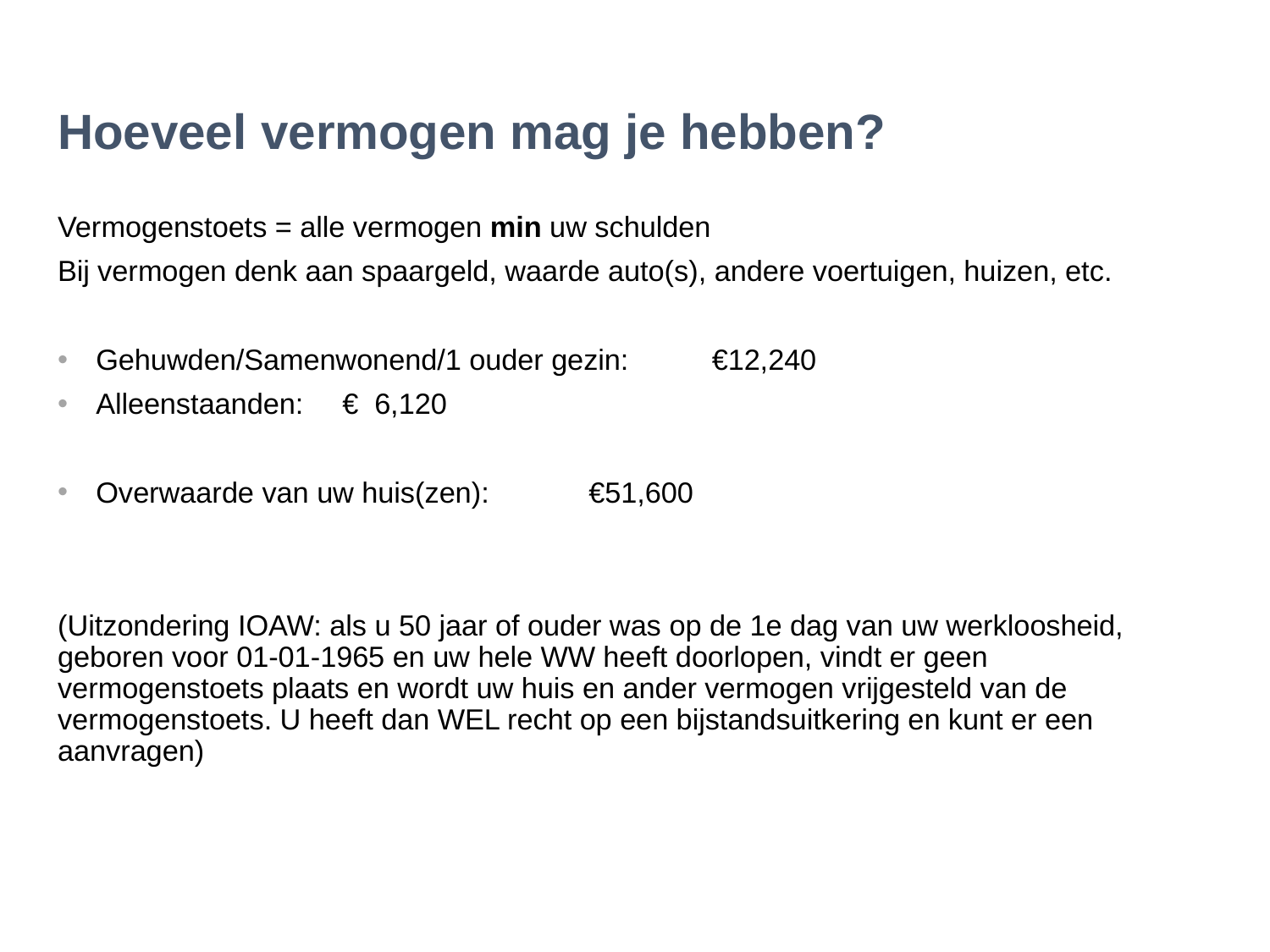

# Hoeveel vermogen mag je hebben?
Vermogenstoets = alle vermogen min uw schulden
Bij vermogen denk aan spaargeld, waarde auto(s), andere voertuigen, huizen, etc.

Gehuwden/Samenwonend/1 ouder gezin: 			€12,240€€11.840   11.840
Alleenstaanden: 								€  6,120		€     5.920

Overwaarde van uw huis(zen):					€51,600		€   49.900

(Uitzondering IOAW: als u 50 jaar of ouder was op de 1e dag van uw werkloosheid, geboren voor 01-01-1965 en uw hele WW heeft doorlopen, vindt er geen vermogenstoets plaats en wordt uw huis en ander vermogen vrijgesteld van de vermogenstoets. U heeft dan WEL recht op een bijstandsuitkering en kunt er een aanvragen)